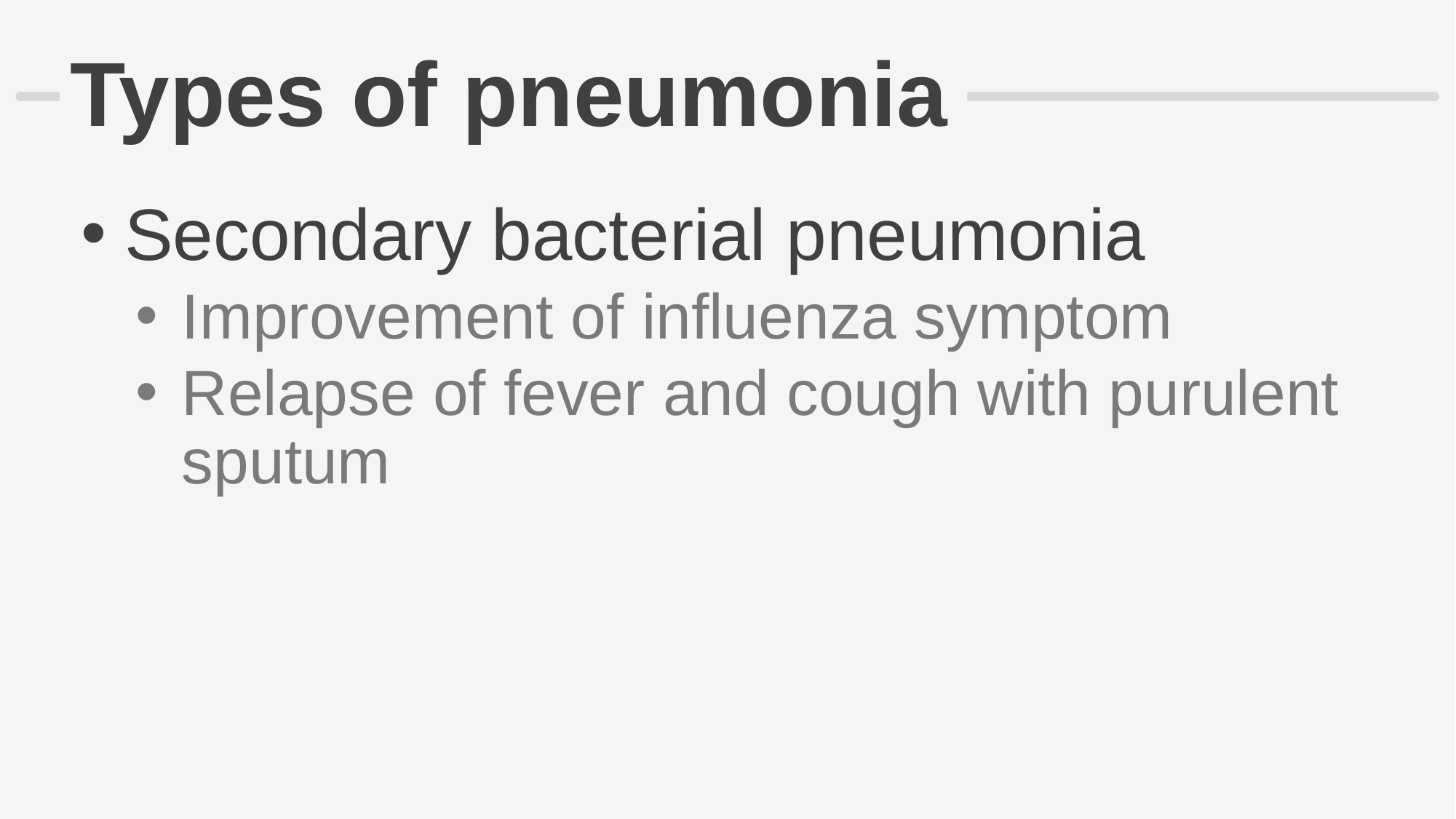

# Types of pneumonia
Secondary bacterial pneumonia
Improvement of influenza symptom
Relapse of fever and cough with purulent sputum